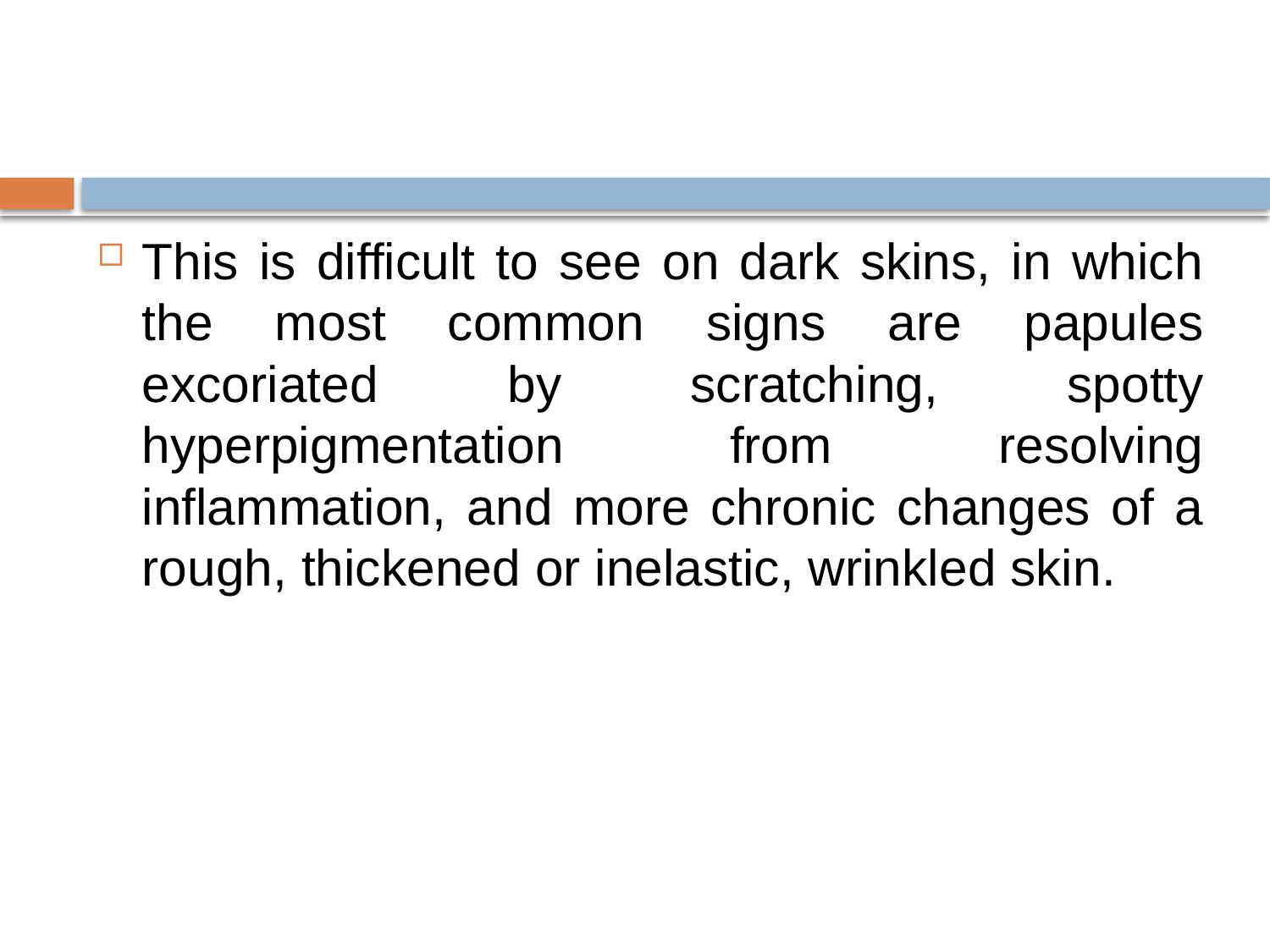

#
This is difficult to see on dark skins, in which the most common signs are papules excoriated by scratching, spotty hyperpigmentation from resolving inflammation, and more chronic changes of a rough, thickened or inelastic, wrinkled skin.